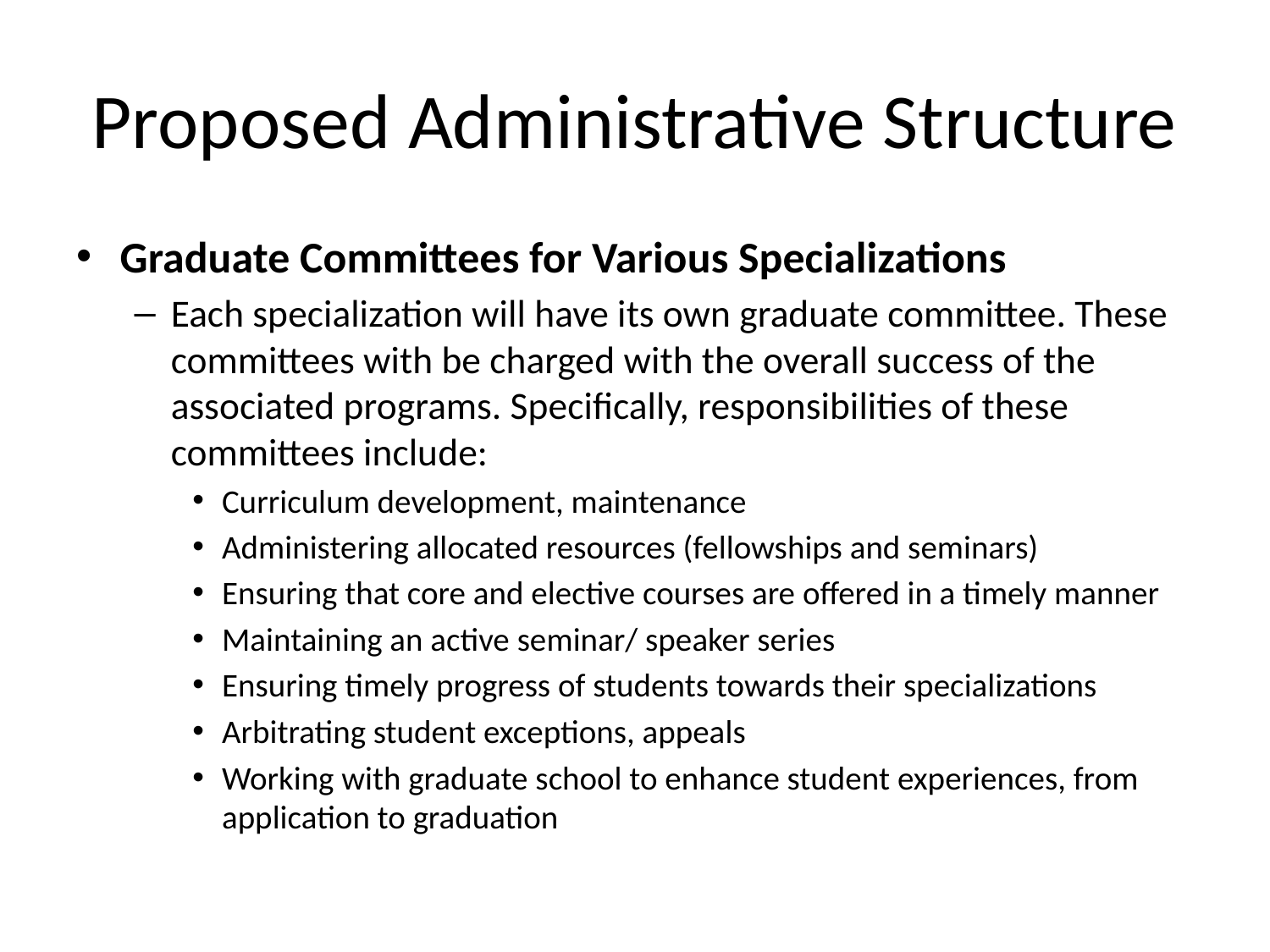

# Proposed Administrative Structure
Graduate Committees for Various Specializations
Each specialization will have its own graduate committee. These committees with be charged with the overall success of the associated programs. Specifically, responsibilities of these committees include:
Curriculum development, maintenance
Administering allocated resources (fellowships and seminars)
Ensuring that core and elective courses are offered in a timely manner
Maintaining an active seminar/ speaker series
Ensuring timely progress of students towards their specializations
Arbitrating student exceptions, appeals
Working with graduate school to enhance student experiences, from application to graduation